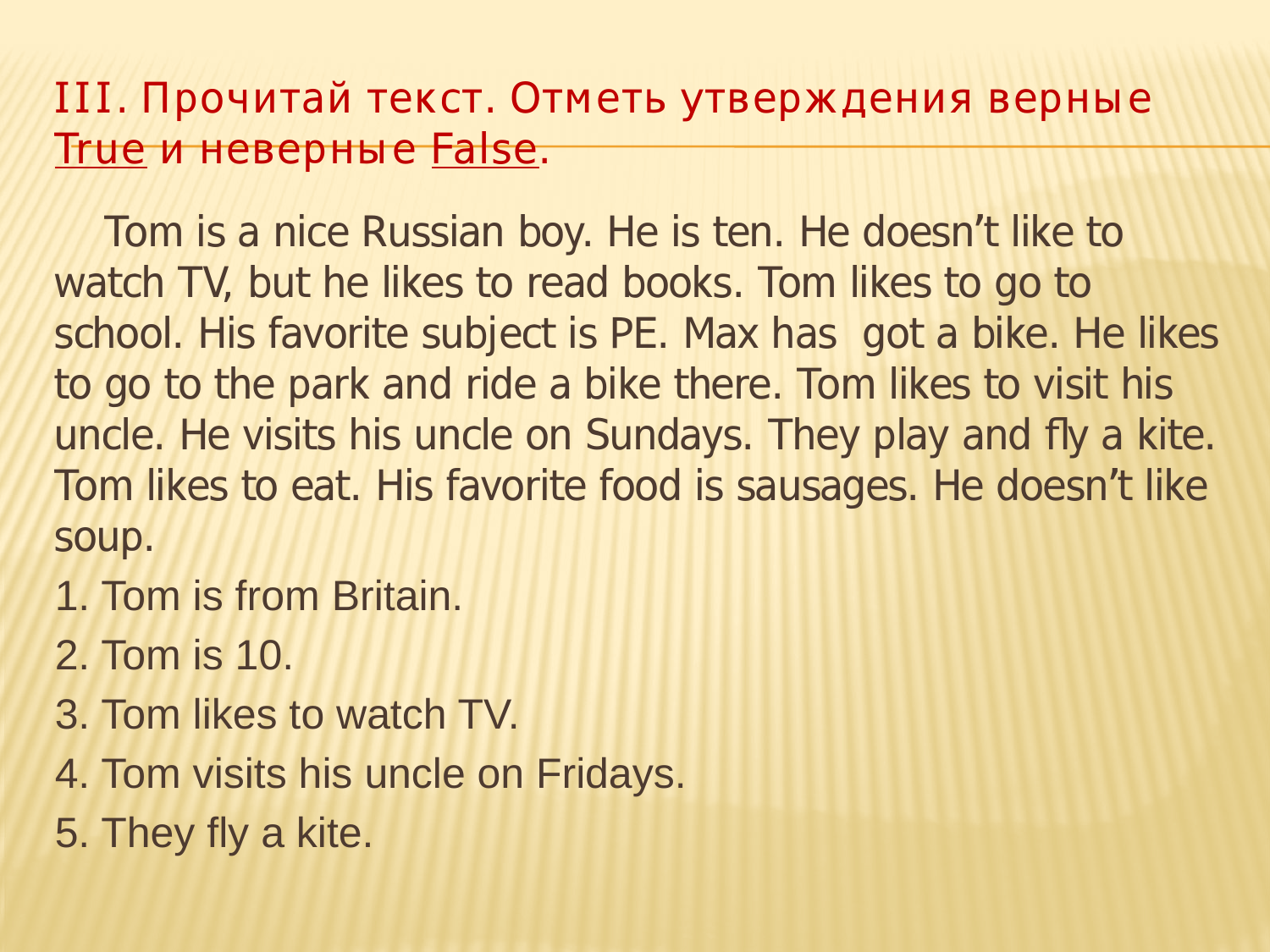

# III. Прочитай текст. Отметь утверждения верные True и неверные False.
Tom is a nice Russian boy. He is ten. He doesn’t like to watch TV, but he likes to read books. Tom likes to go to school. His favorite subject is PE. Max has  got a bike. He likes to go to the park and ride a bike there. Tom likes to visit his uncle. He visits his uncle on Sundays. They play and fly a kite. Tom likes to eat. His favorite food is sausages. He doesn’t like soup.
1. Tom is from Britain.
2. Tom is 10.
3. Tom likes to watch TV.
4. Tom visits his uncle on Fridays.
5. They fly a kite.